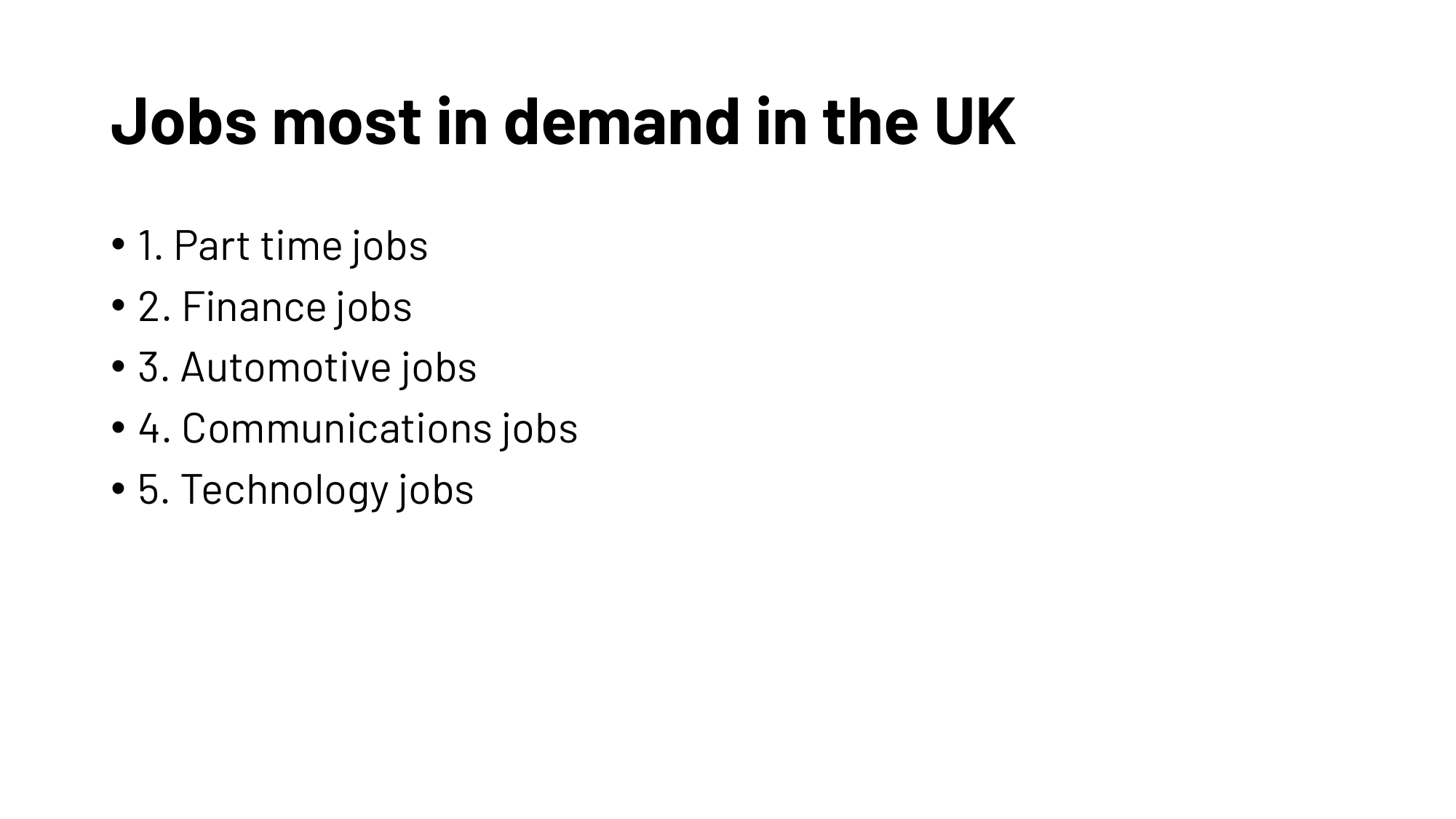

# Jobs most in demand in the UK
1. Part time jobs
2. Finance jobs
3. Automotive jobs
4. Communications jobs
5. Technology jobs